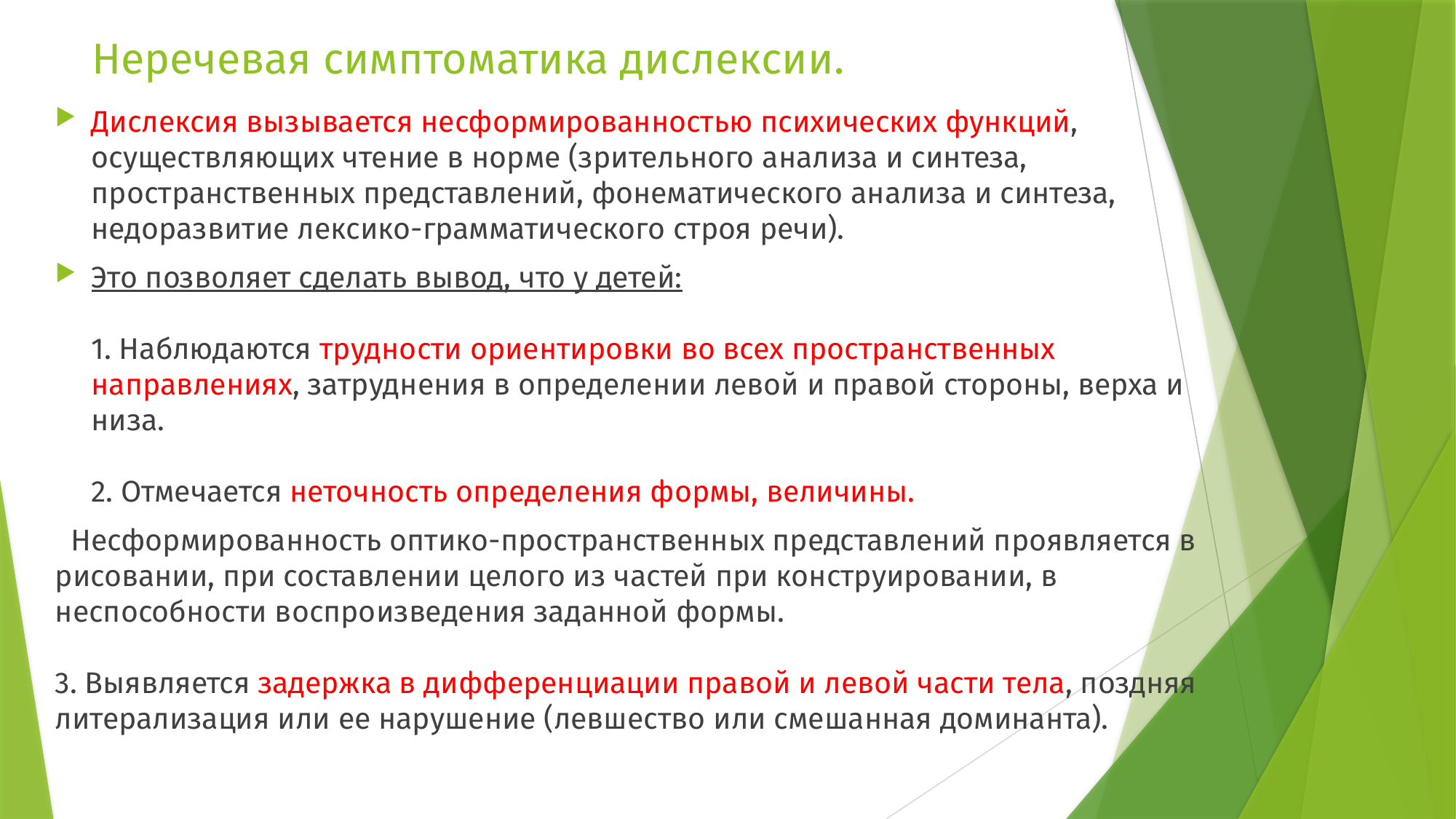

# Неречевая симптоматика дислексии.
Дислексия вызывается несформированностью психических функций, осуществляющих чтение в норме (зрительного анализа и синтеза, пространственных представлений, фонематического анализа и синтеза, недоразвитие лексико-грамматического строя речи).
Это позволяет сделать вывод, что у детей:
1. Наблюдаются трудности ориентировки во всех пространственных направлениях, затруднения в определении левой и правой стороны, верха и низа.
2. Отмечается неточность определения формы, величины.
  Несформированность оптико-пространственных представлений проявляется в рисовании, при составлении целого из частей при конструировании, в неспособности воспроизведения заданной формы.
3. Выявляется задержка в дифференциации правой и левой части тела, поздняя литерализация или ее нарушение (левшество или смешанная доминанта).